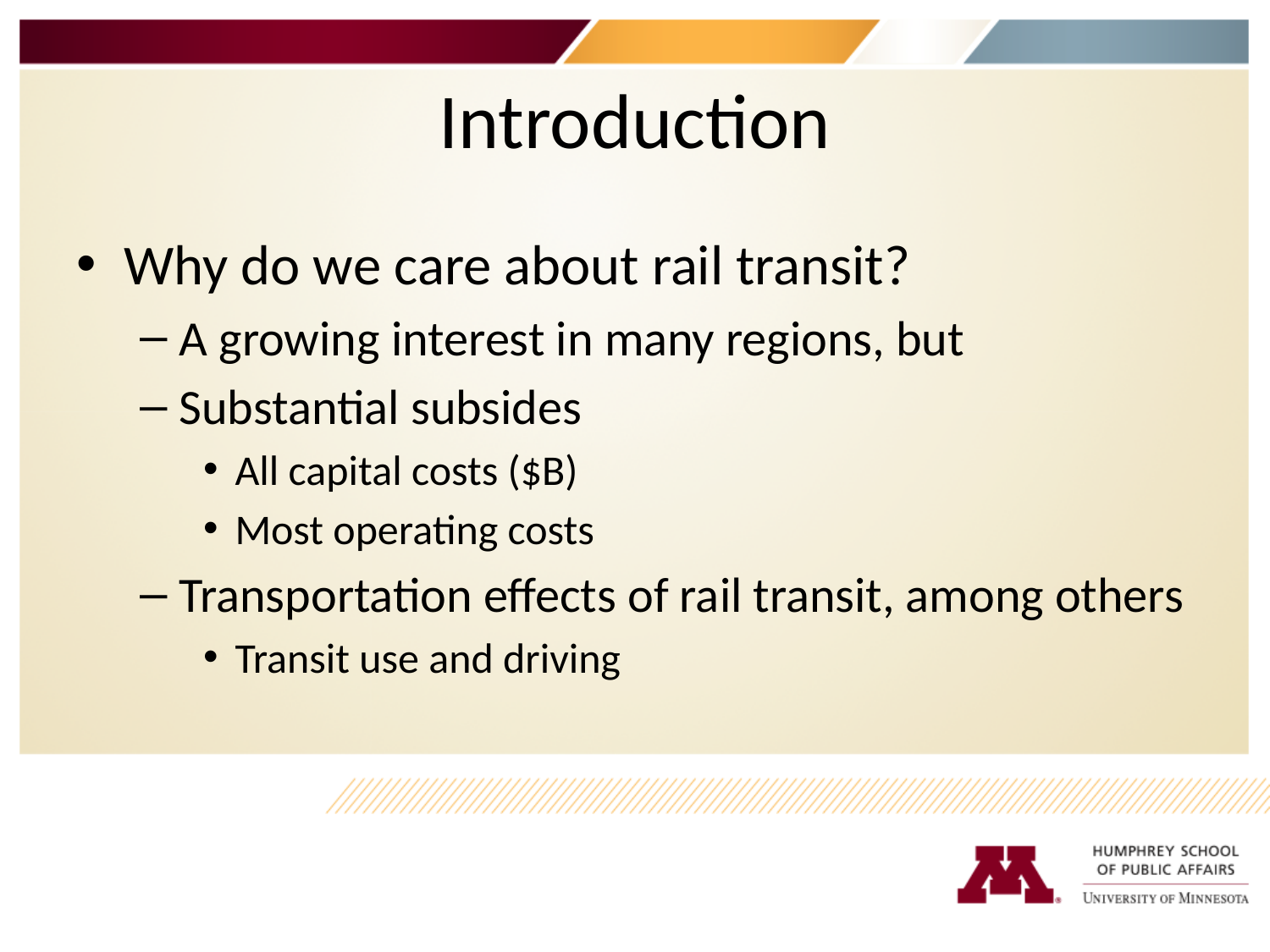

# Introduction
Why do we care about rail transit?
A growing interest in many regions, but
Substantial subsides
All capital costs ($B)
Most operating costs
Transportation effects of rail transit, among others
Transit use and driving